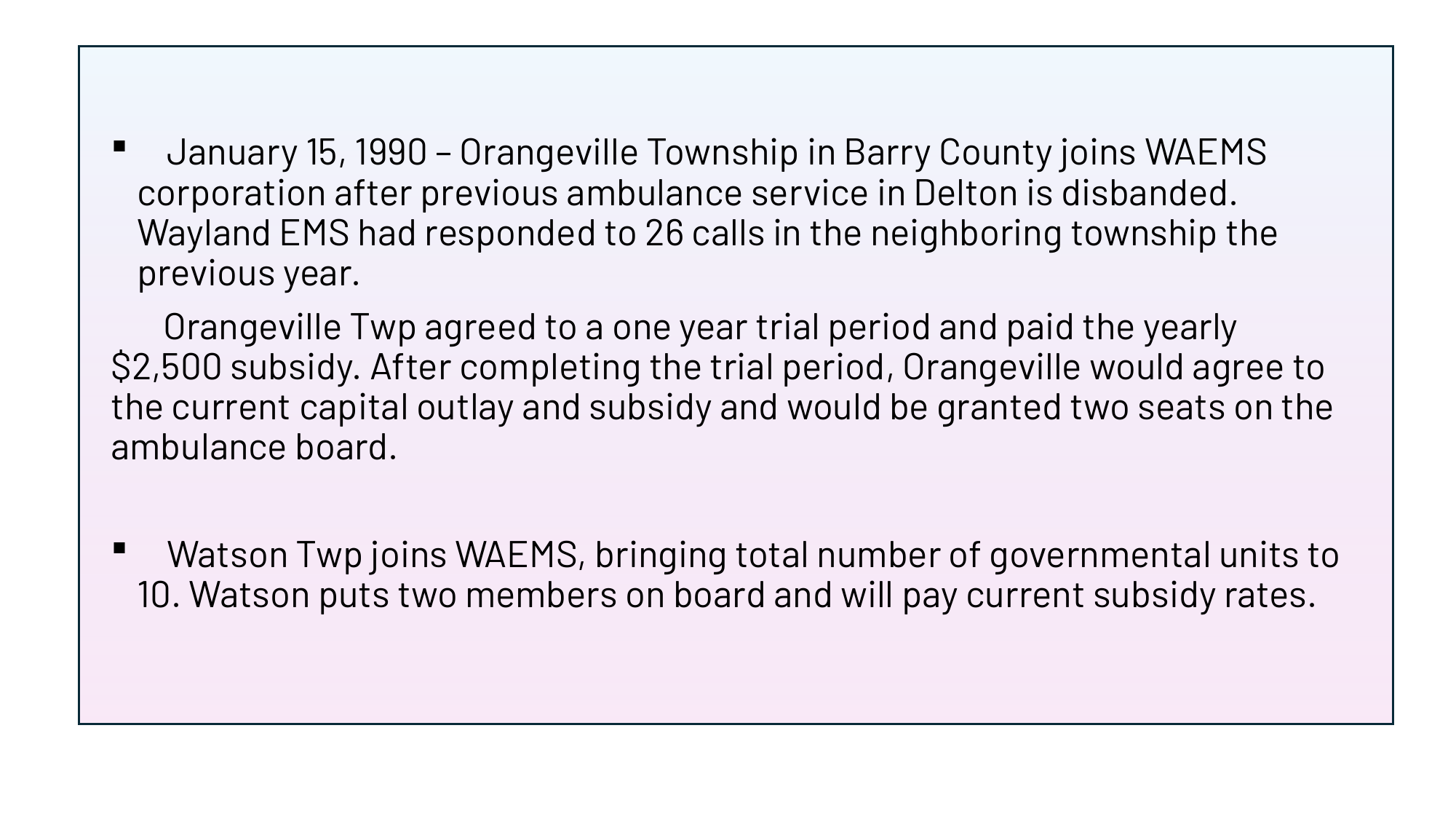

January 15, 1990 – Orangeville Township in Barry County joins WAEMS corporation after previous ambulance service in Delton is disbanded. Wayland EMS had responded to 26 calls in the neighboring township the previous year.
       Orangeville Twp agreed to a one year trial period and paid the yearly         $2,500 subsidy. After completing the trial period, Orangeville would agree to the current capital outlay and subsidy and would be granted two seats on the ambulance board.

    Watson Twp joins WAEMS, bringing total number of governmental units to 10. Watson puts two members on board and will pay current subsidy rates.